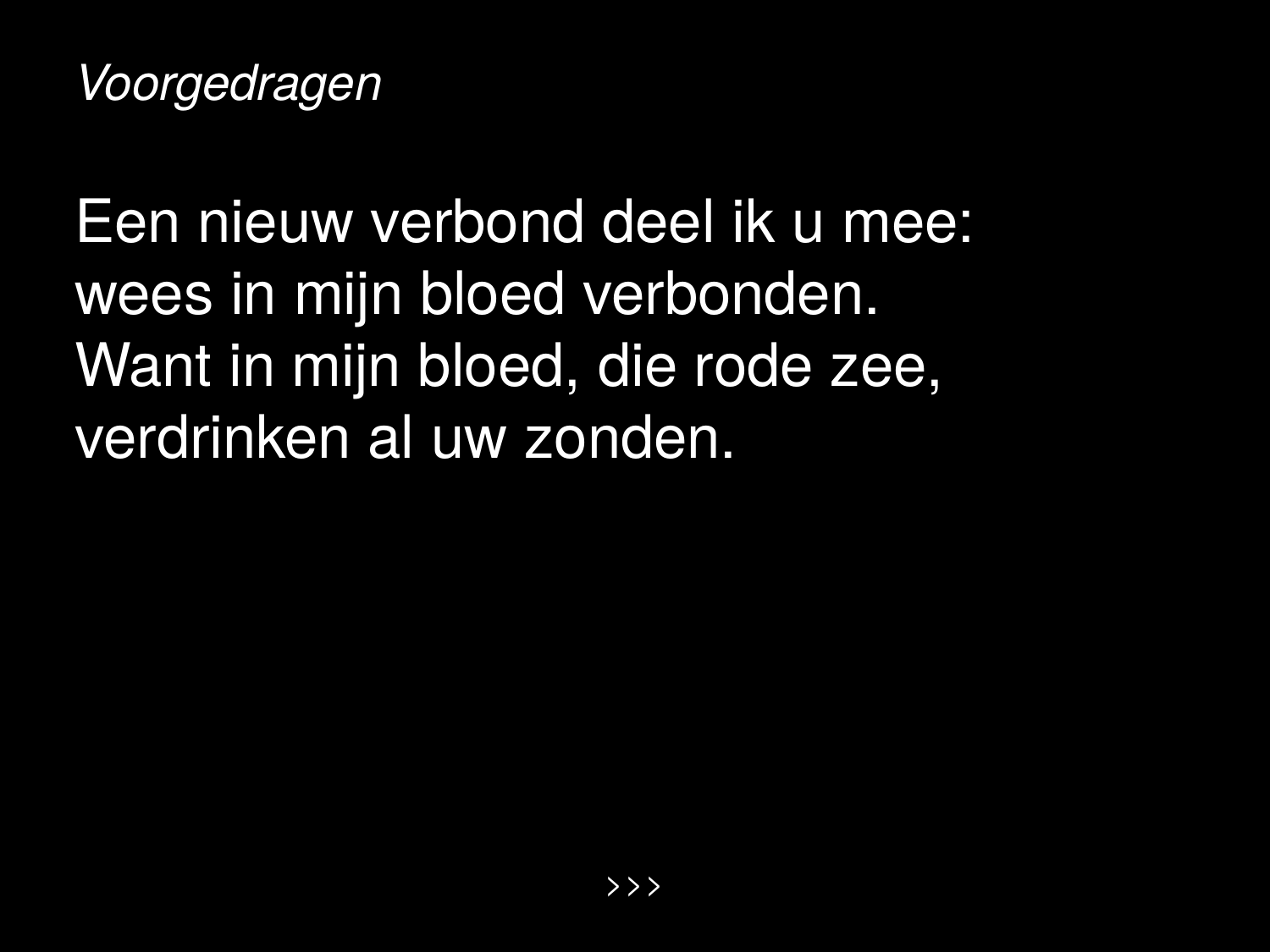

Voorgedragen

Een nieuw verbond deel ik u mee:
wees in mijn bloed verbonden.
Want in mijn bloed, die rode zee,
verdrinken al uw zonden.
>>>